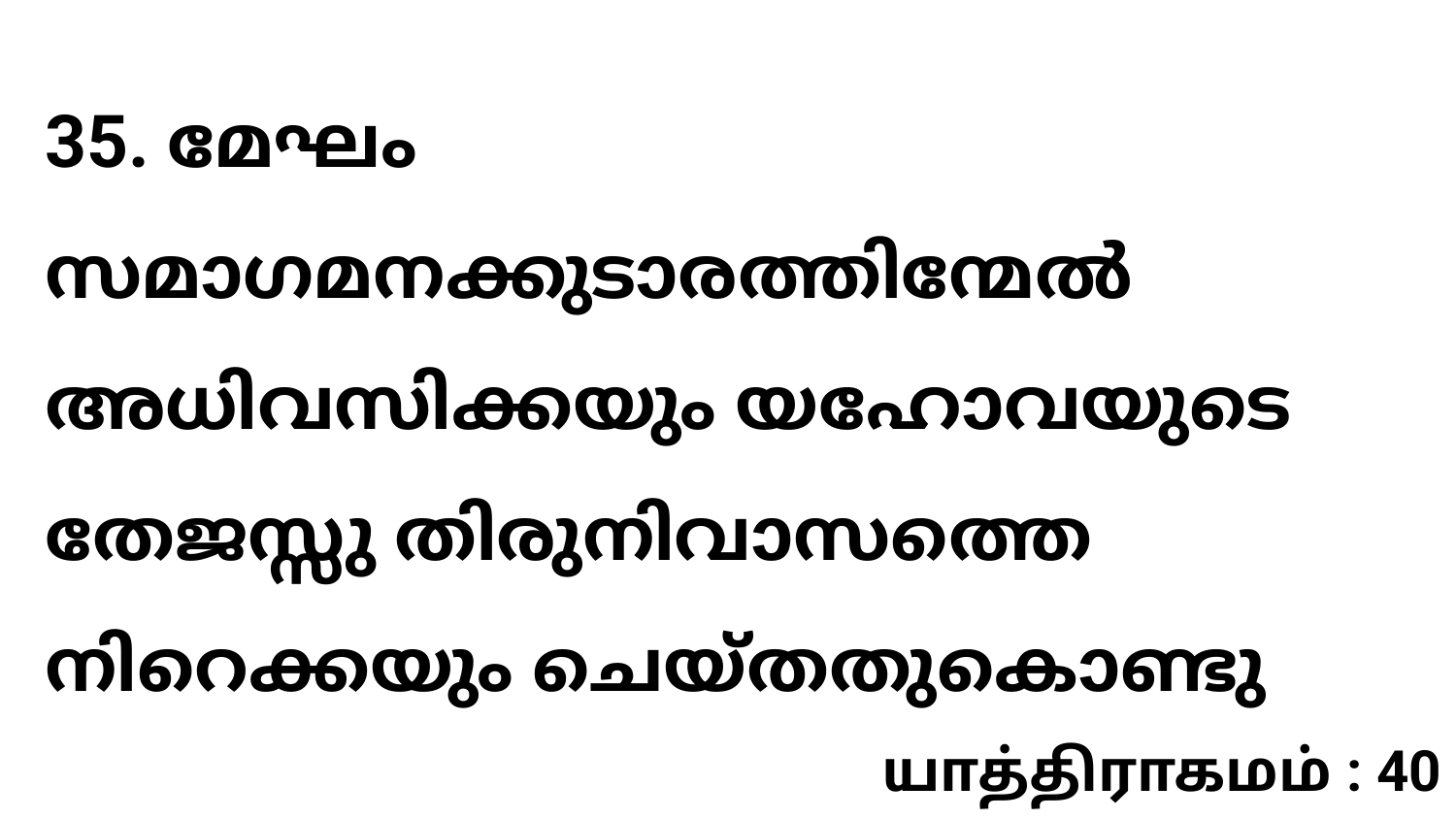

35. മേഘം സമാഗമനക്കുടാരത്തിന്മേൽ അധിവസിക്കയും യഹോവയുടെ തേജസ്സു തിരുനിവാസത്തെ നിറെക്കയും ചെയ്തതുകൊണ്ടു
யாத்திராகமம் : 40